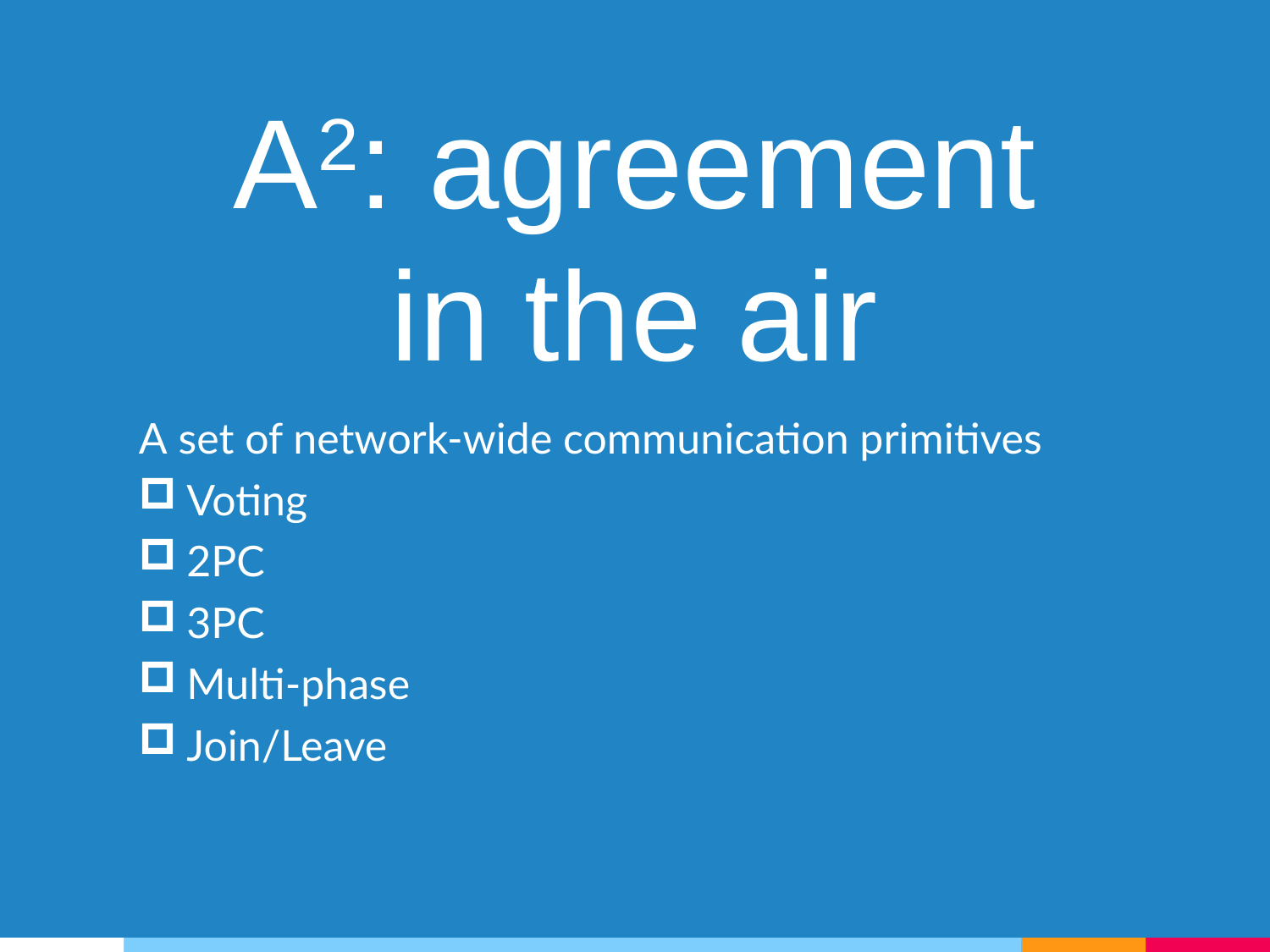

A2: agreement in the air
A set of network-wide communication primitives
Voting
2PC
3PC
Multi-phase
Join/Leave
9